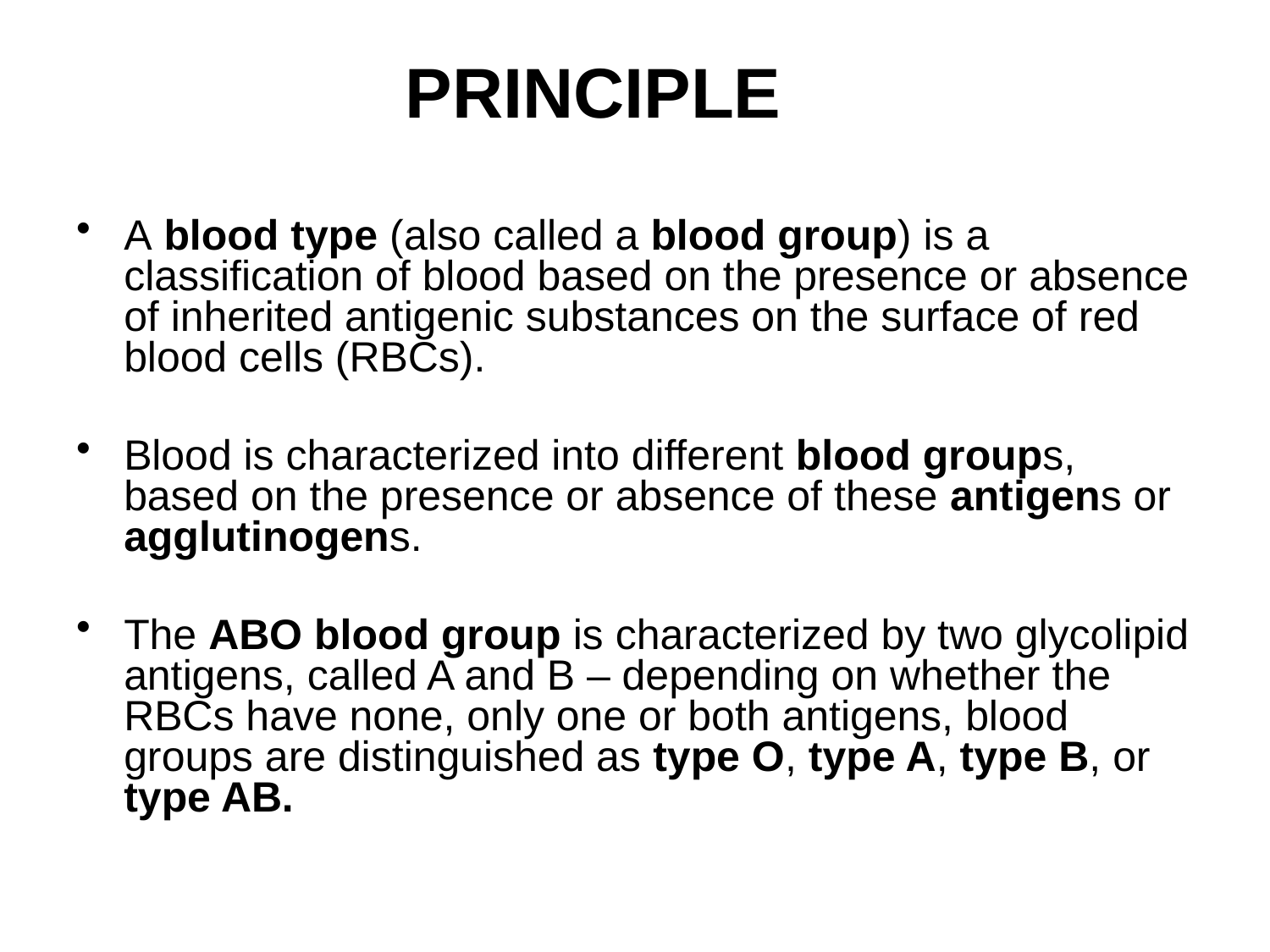

# PRINCIPLE
A blood type (also called a blood group) is a classification of blood based on the presence or absence of inherited antigenic substances on the surface of red blood cells (RBCs).

Blood is characterized into different blood groups, based on the presence or absence of these antigens or agglutinogens.

The ABO blood group is characterized by two glycolipid antigens, called A and B – depending on whether the RBCs have none, only one or both antigens, blood groups are distinguished as type O, type A, type B, or type AB.